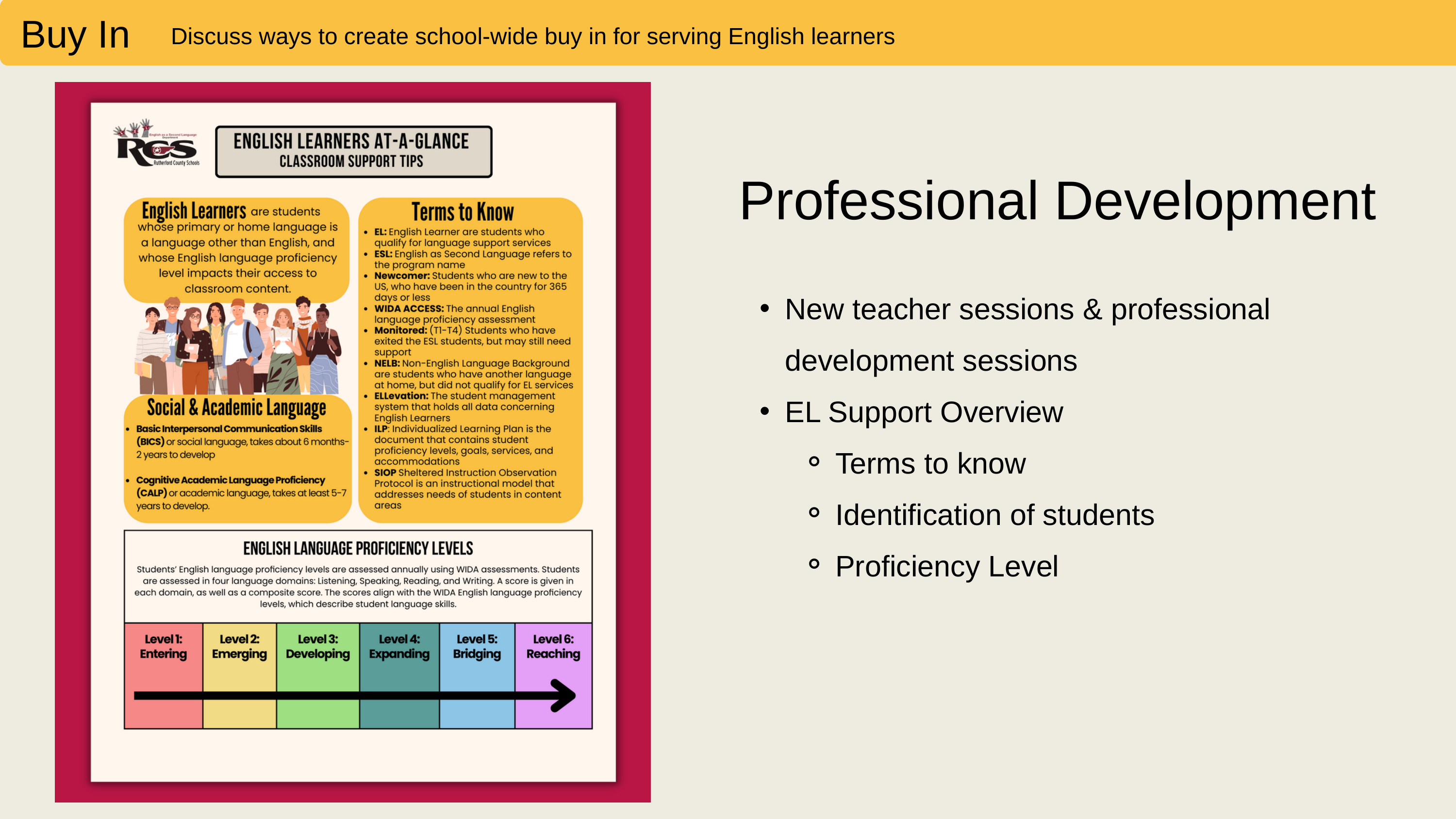

Buy In
Discuss ways to create school-wide buy in for serving English learners

Professional Development
New teacher sessions & professional development sessions
EL Support Overview
Terms to know
Identification of students
Proficiency Level